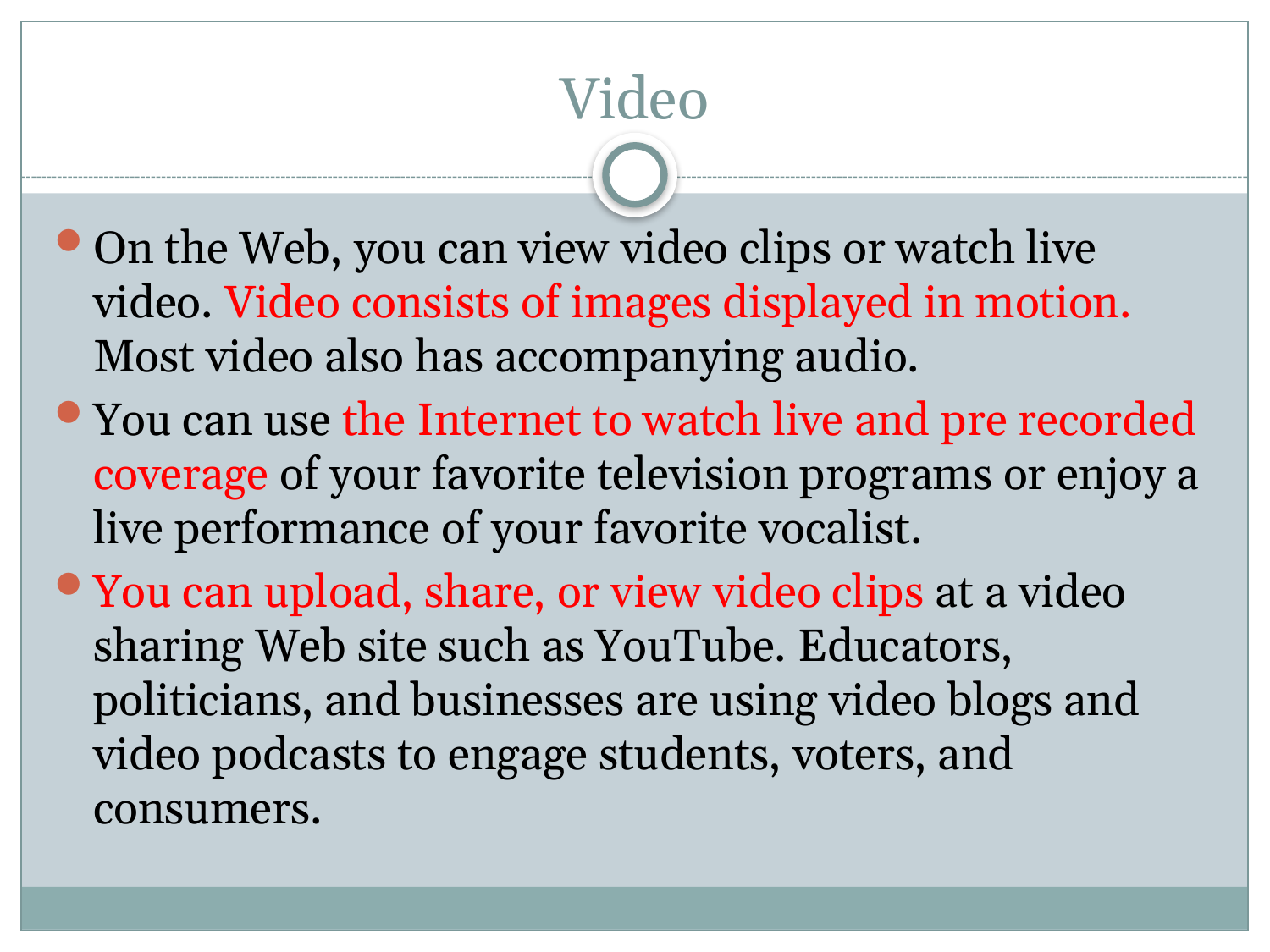

# Video
On the Web, you can view video clips or watch live video. Video consists of images displayed in motion. Most video also has accompanying audio.
You can use the Internet to watch live and pre recorded coverage of your favorite television programs or enjoy a live performance of your favorite vocalist.
You can upload, share, or view video clips at a video sharing Web site such as YouTube. Educators, politicians, and businesses are using video blogs and video podcasts to engage students, voters, and consumers.